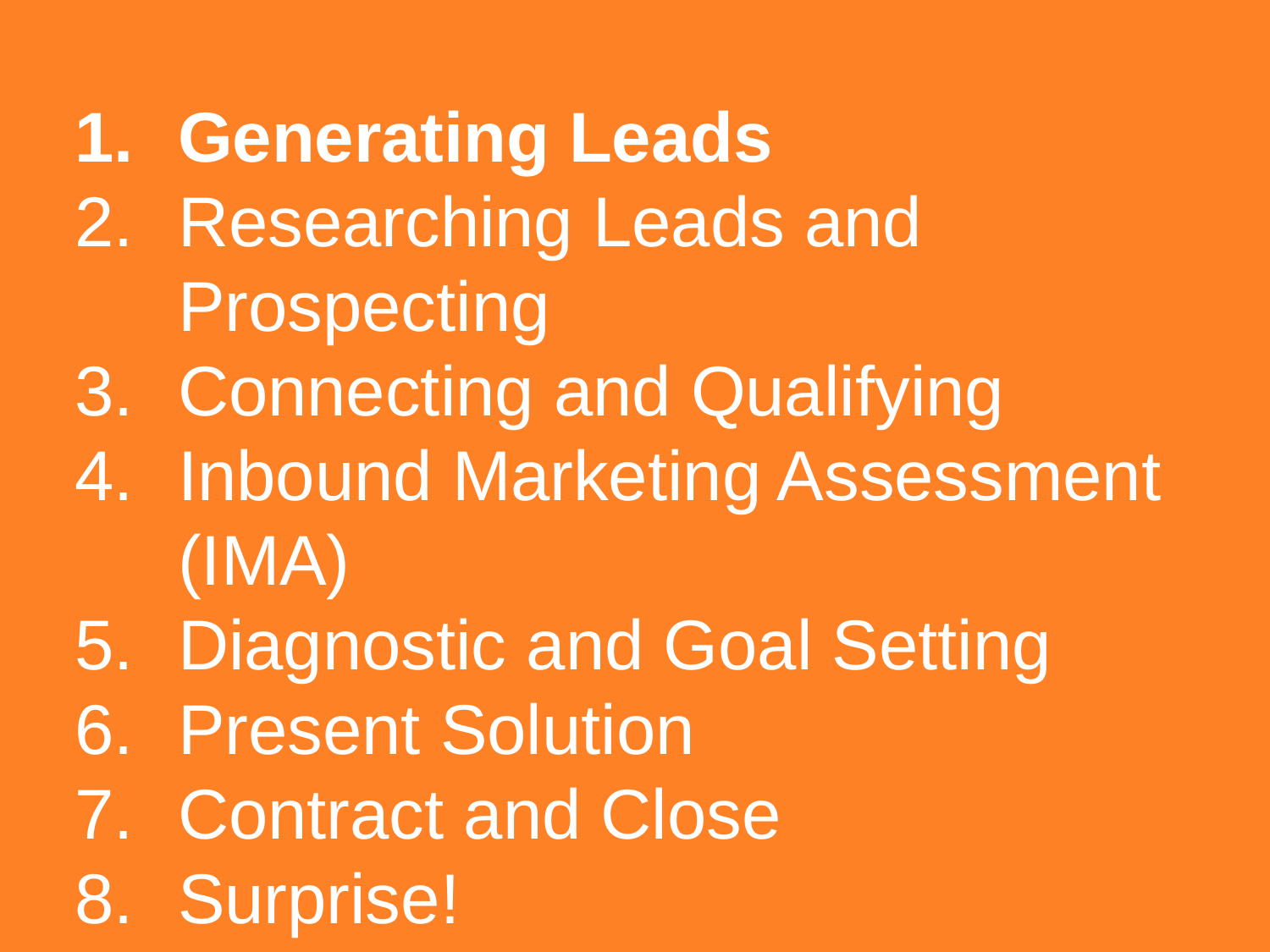

Generating Leads
Researching Leads and Prospecting
Connecting and Qualifying
Inbound Marketing Assessment (IMA)
Diagnostic and Goal Setting
Present Solution
Contract and Close
Surprise!